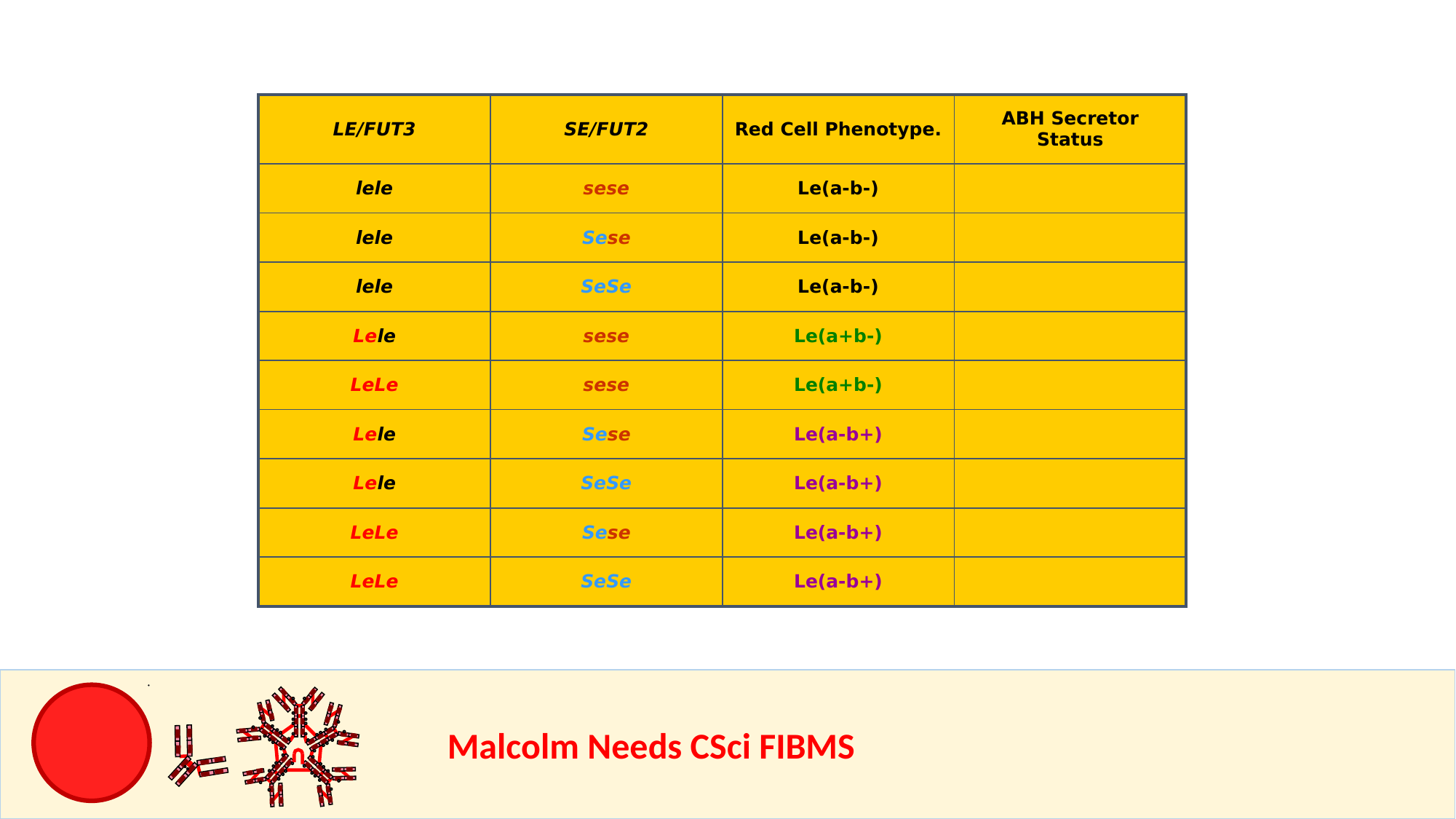

| LE/FUT3 | SE/FUT2 | Red Cell Phenotype. | ABH Secretor Status |
| --- | --- | --- | --- |
| lele | sese | Le(a-b-) |  |
| lele | Sese | Le(a-b-) |  |
| lele | SeSe | Le(a-b-) |  |
| Lele | sese | Le(a+b-) |  |
| LeLe | sese | Le(a+b-) |  |
| Lele | Sese | Le(a-b+) |  |
| Lele | SeSe | Le(a-b+) |  |
| LeLe | Sese | Le(a-b+) |  |
| LeLe | SeSe | Le(a-b+) |  |
				Malcolm Needs CSci FIBMS